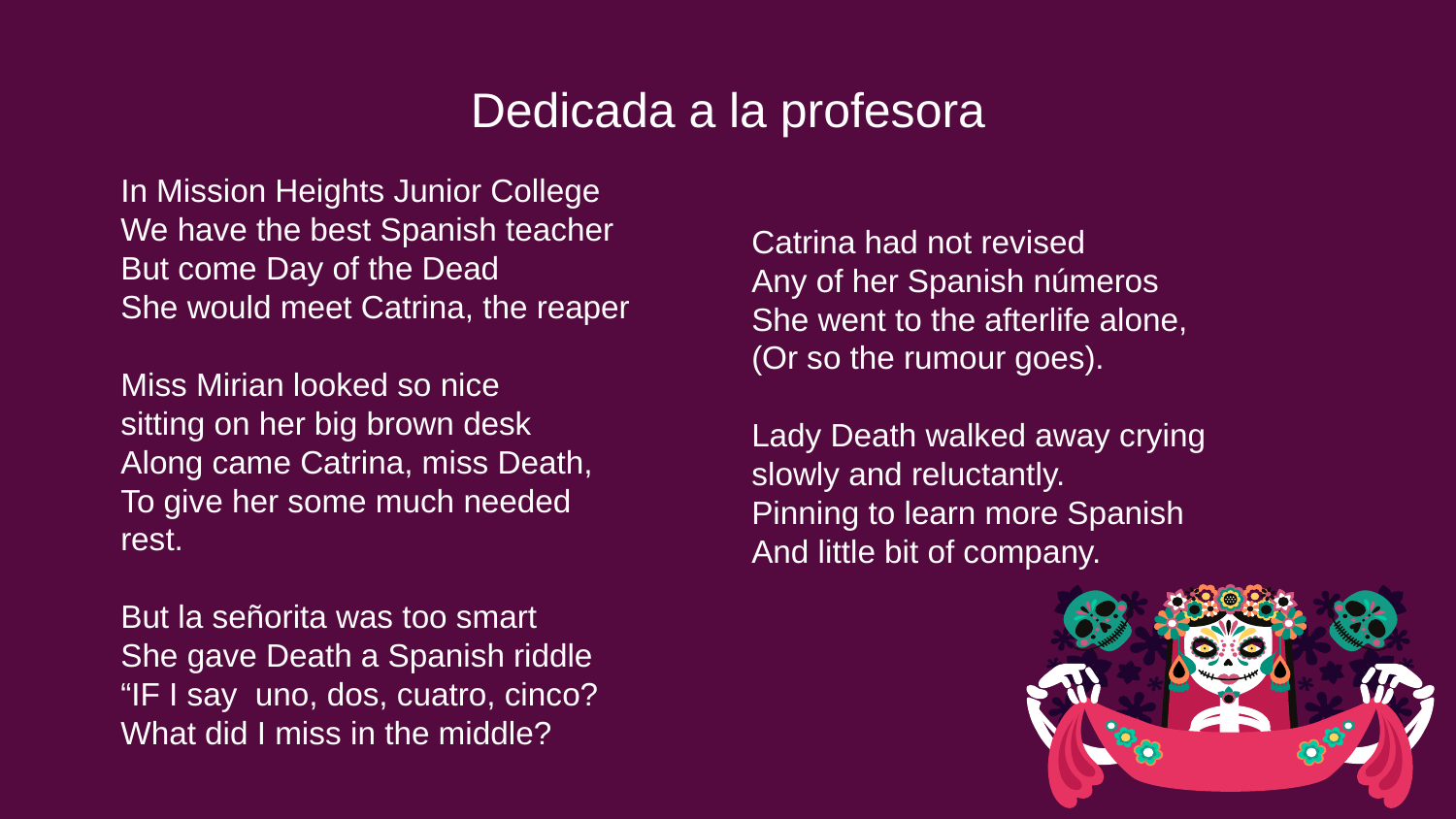

Dedicada a la profesora
In Mission Heights Junior College
We have the best Spanish teacher
But come Day of the Dead
She would meet Catrina, the reaper

Miss Mirian looked so nice
sitting on her big brown desk
Along came Catrina, miss Death,
To give her some much needed rest.

But la señorita was too smart
She gave Death a Spanish riddle
“IF I say  uno, dos, cuatro, cinco?
What did I miss in the middle?

Catrina had not revised
Any of her Spanish números
She went to the afterlife alone,
(Or so the rumour goes).

Lady Death walked away crying
slowly and reluctantly.
Pinning to learn more Spanish
And little bit of company.